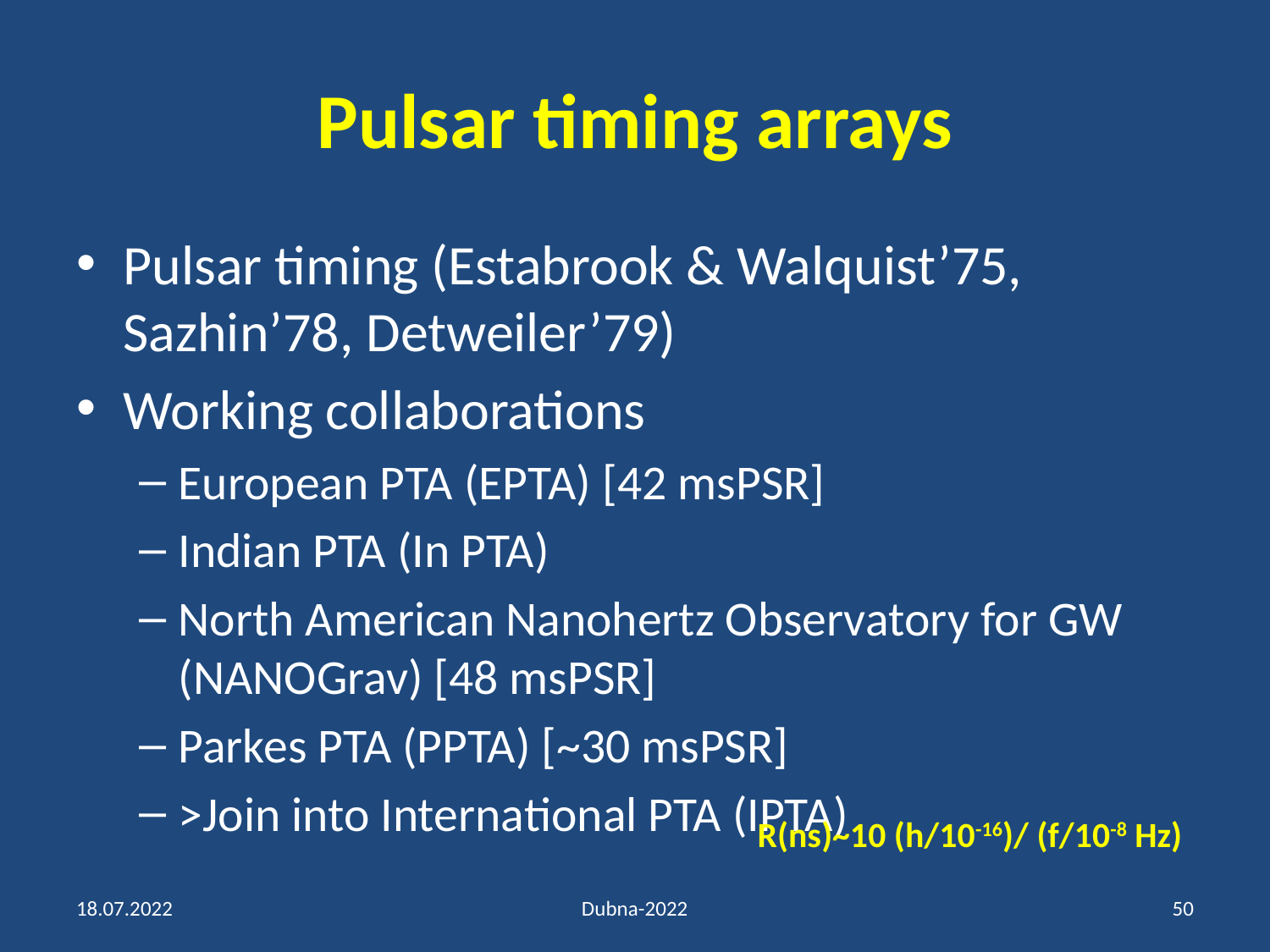

# Pulsar timing arrays
Pulsar timing (Estabrook & Walquist’75, Sazhin’78, Detweiler’79)
Working collaborations
European PTA (EPTA) [42 msPSR]
Indian PTA (In PTA)
North American Nanohertz Observatory for GW (NANOGrav) [48 msPSR]
Parkes PTA (PPTA) [~30 msPSR]
>Join into International PTA (IPTA)
R(ns)~10 (h/10-16)/ (f/10-8 Hz)
18.07.2022
Dubna-2022
50